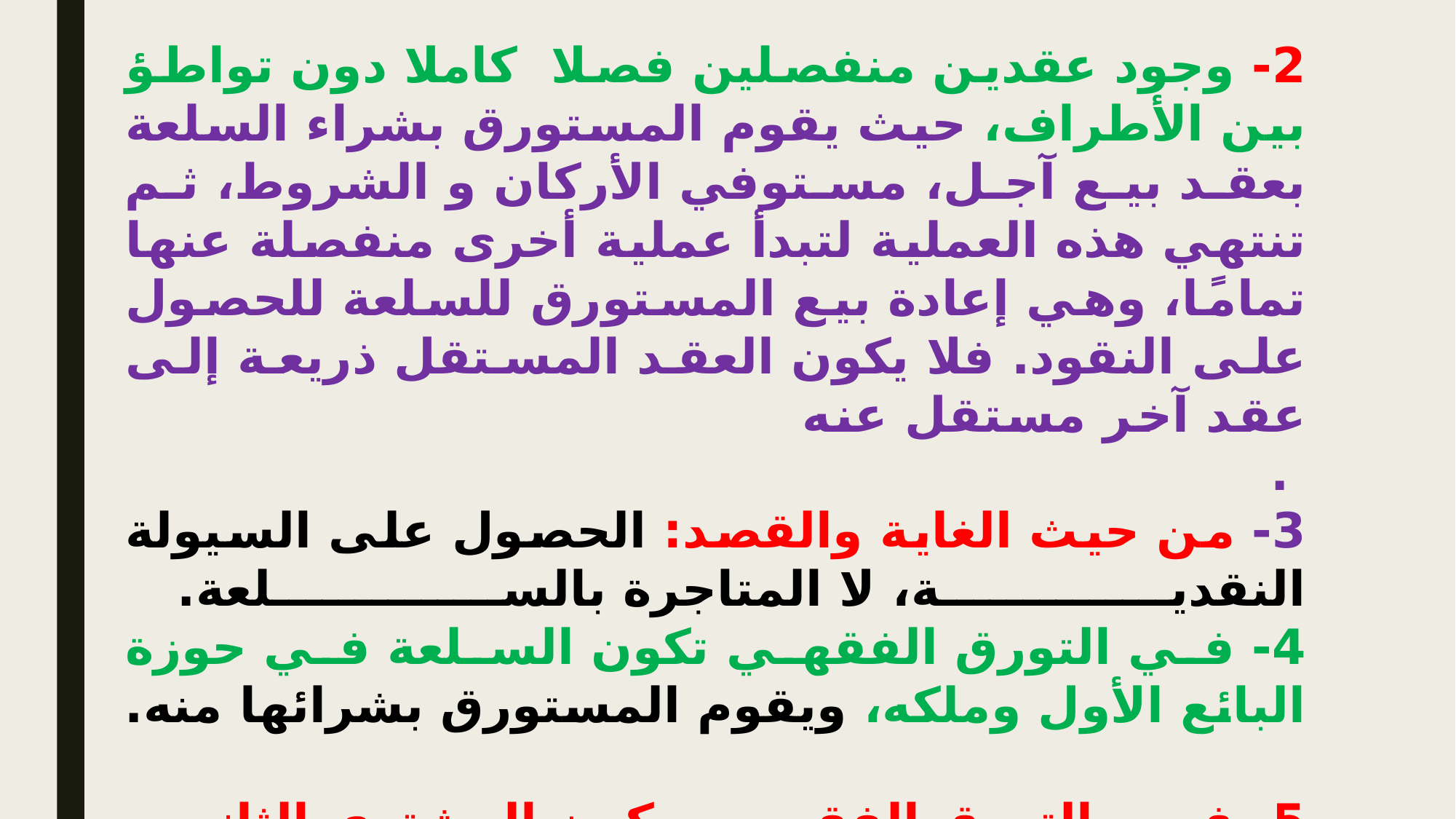

# 2- وجود عقدين منفصلين فصلا  كاملا دون تواطؤ بين الأطراف، حيث يقوم المستورق بشراء السلعة بعقد بيع آجل، مستوفي الأركان و الشروط، ثم تنتهي هذه العملية لتبدأ عملية أخرى منفصلة عنها تمامًا، وهي إعادة بيع المستورق للسلعة للحصول على النقود. فلا يكون العقد المستقل ذريعة إلى عقد آخر مستقل عنه                                          . 3- من حيث الغاية والقصد: الحصول على السيولة النقدية، لا المتاجرة بالسلعة. . 4- في التورق الفقهي تكون السلعة في حوزة البائع الأول وملكه، ويقوم المستورق بشرائها منه. 5- في التورق الفقهي يكون المشتري الثاني للسلعة غير البائع الأول.                . 6- في التورق الفقهي يتم قبض المستورق للسلعة التي اشتراها، وتدخل في ضمانه، وبذلك يكون البيع مستقرا. - وهو بذلك يختلف عن بيع العينة الذي يتضمن عقدين مرتبطين مع بعضهما.